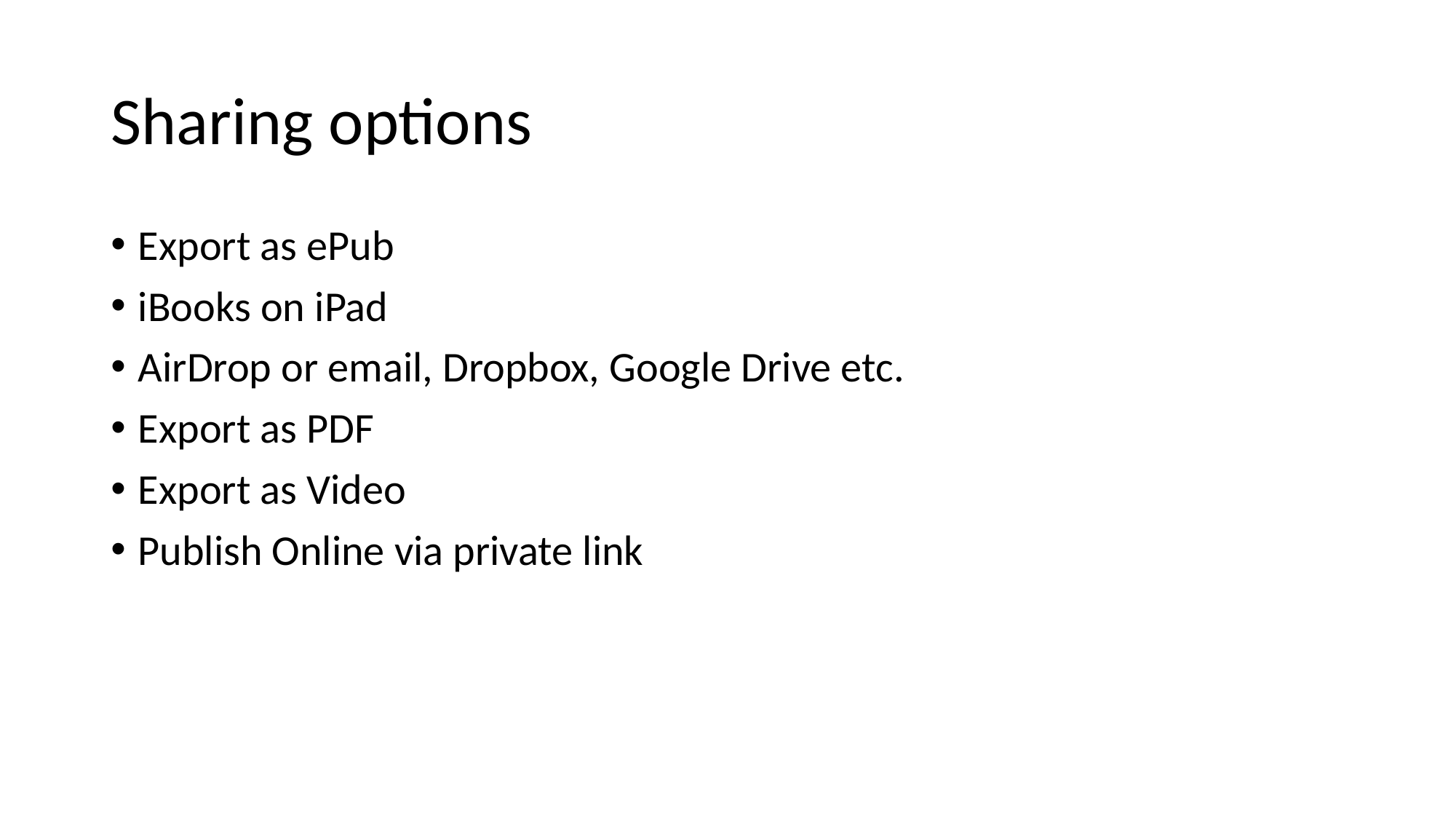

# Sharing options
Export as ePub
iBooks on iPad
AirDrop or email, Dropbox, Google Drive etc.
Export as PDF
Export as Video
Publish Online via private link